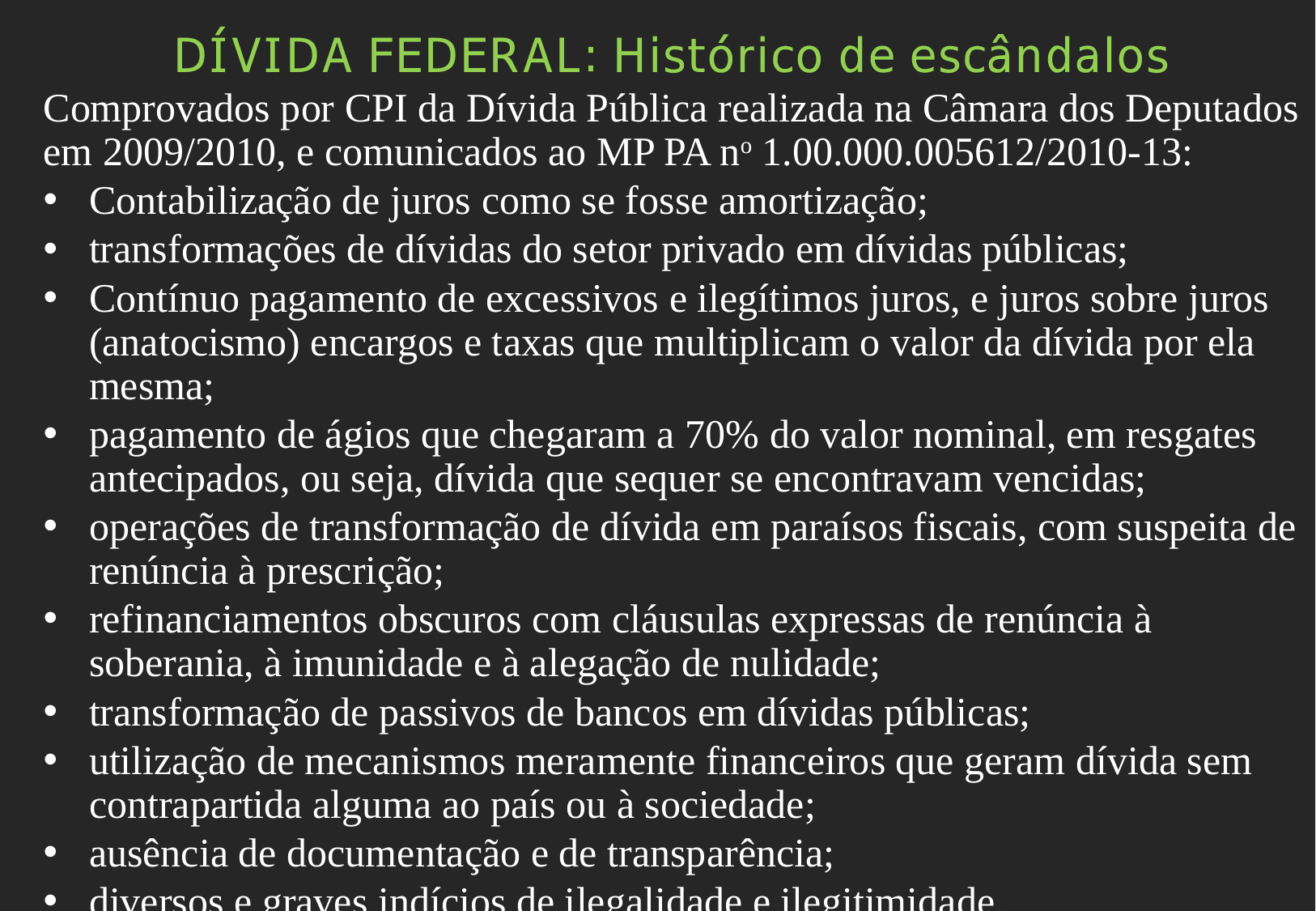

DÍVIDA FEDERAL: Histórico de escândalos
Comprovados por CPI da Dívida Pública realizada na Câmara dos Deputados em 2009/2010, e comunicados ao MP PA no 1.00.000.005612/2010-13:
Contabilização de juros como se fosse amortização;
transformações de dívidas do setor privado em dívidas públicas;
Contínuo pagamento de excessivos e ilegítimos juros, e juros sobre juros (anatocismo) encargos e taxas que multiplicam o valor da dívida por ela mesma;
pagamento de ágios que chegaram a 70% do valor nominal, em resgates antecipados, ou seja, dívida que sequer se encontravam vencidas;
operações de transformação de dívida em paraísos fiscais, com suspeita de renúncia à prescrição;
refinanciamentos obscuros com cláusulas expressas de renúncia à soberania, à imunidade e à alegação de nulidade;
transformação de passivos de bancos em dívidas públicas;
utilização de mecanismos meramente financeiros que geram dívida sem contrapartida alguma ao país ou à sociedade;
ausência de documentação e de transparência;
diversos e graves indícios de ilegalidade e ilegitimidade.